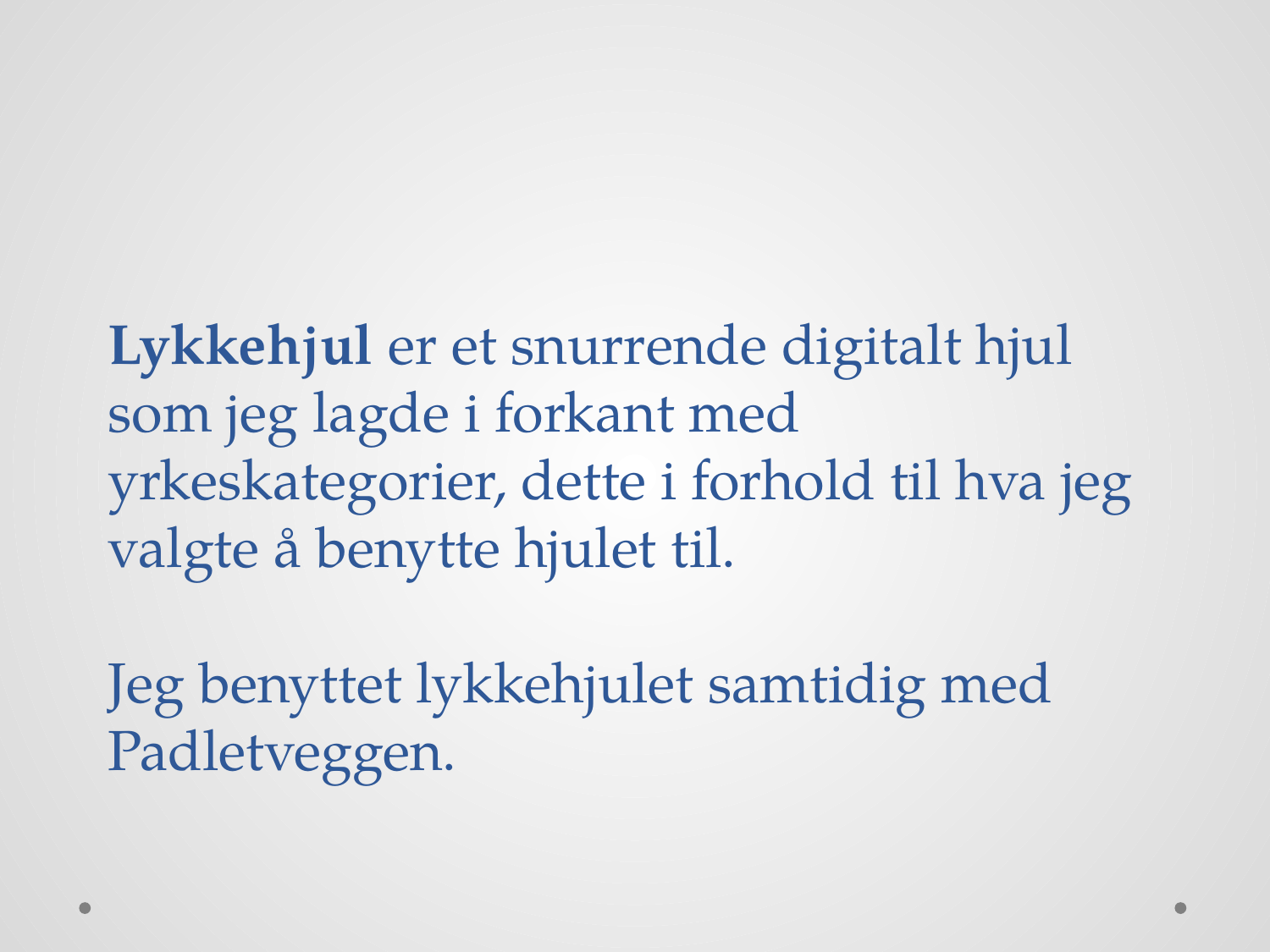

# Lykkehjul er et snurrende digitalt hjul som jeg lagde i forkant med yrkeskategorier, dette i forhold til hva jeg valgte å benytte hjulet til. Jeg benyttet lykkehjulet samtidig med Padletveggen.